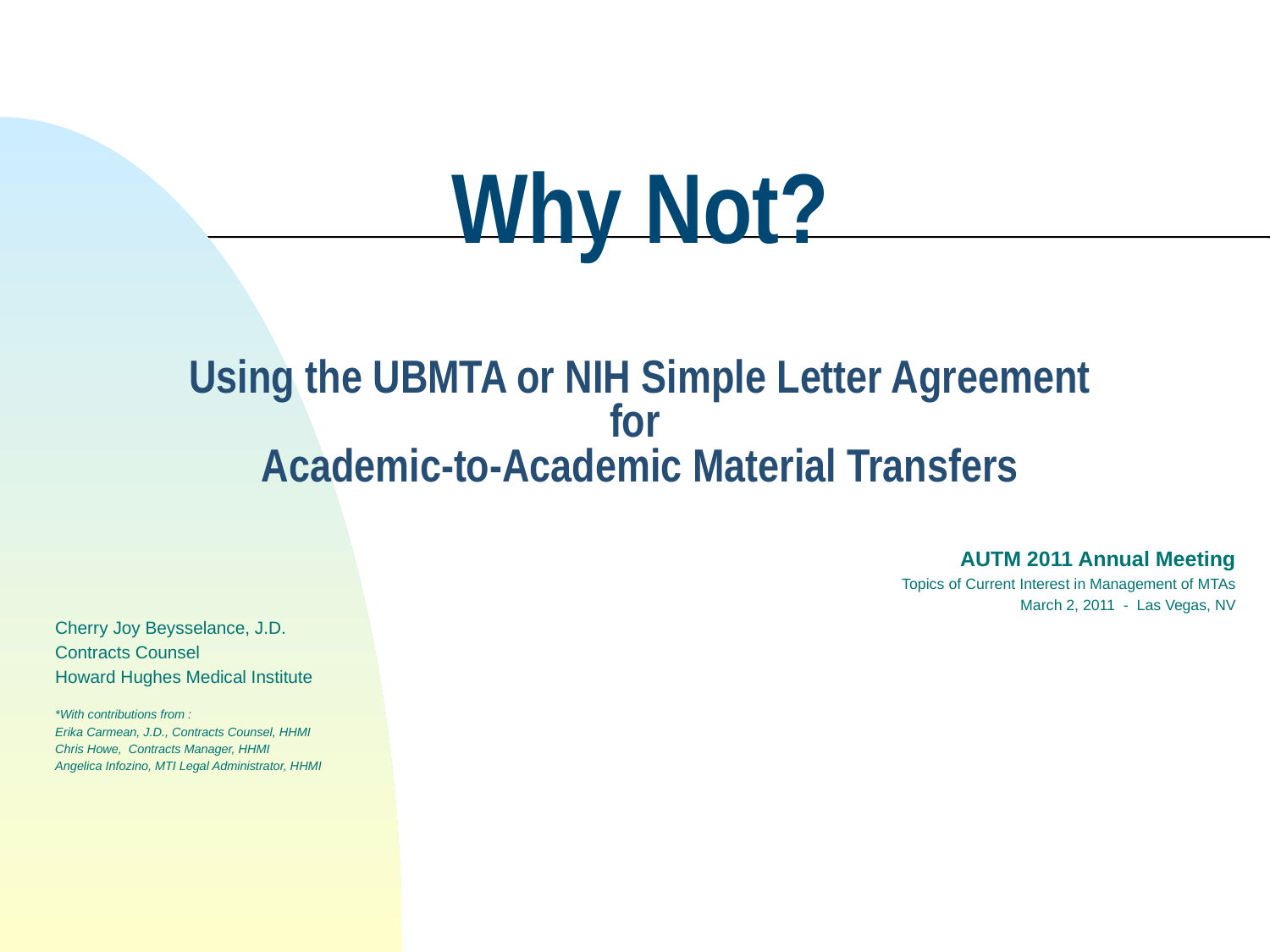

# Why Not? Using the UBMTA or NIH Simple Letter Agreement for Academic-to-Academic Material Transfers
AUTM 2011 Annual Meeting
Topics of Current Interest in Management of MTAs
March 2, 2011  -  Las Vegas, NV
Cherry Joy Beysselance, J.D.
Contracts Counsel
Howard Hughes Medical Institute

*With contributions from :
Erika Carmean, J.D., Contracts Counsel, HHMI
Chris Howe,  Contracts Manager, HHMI
Angelica Infozino, MTI Legal Administrator, HHMI